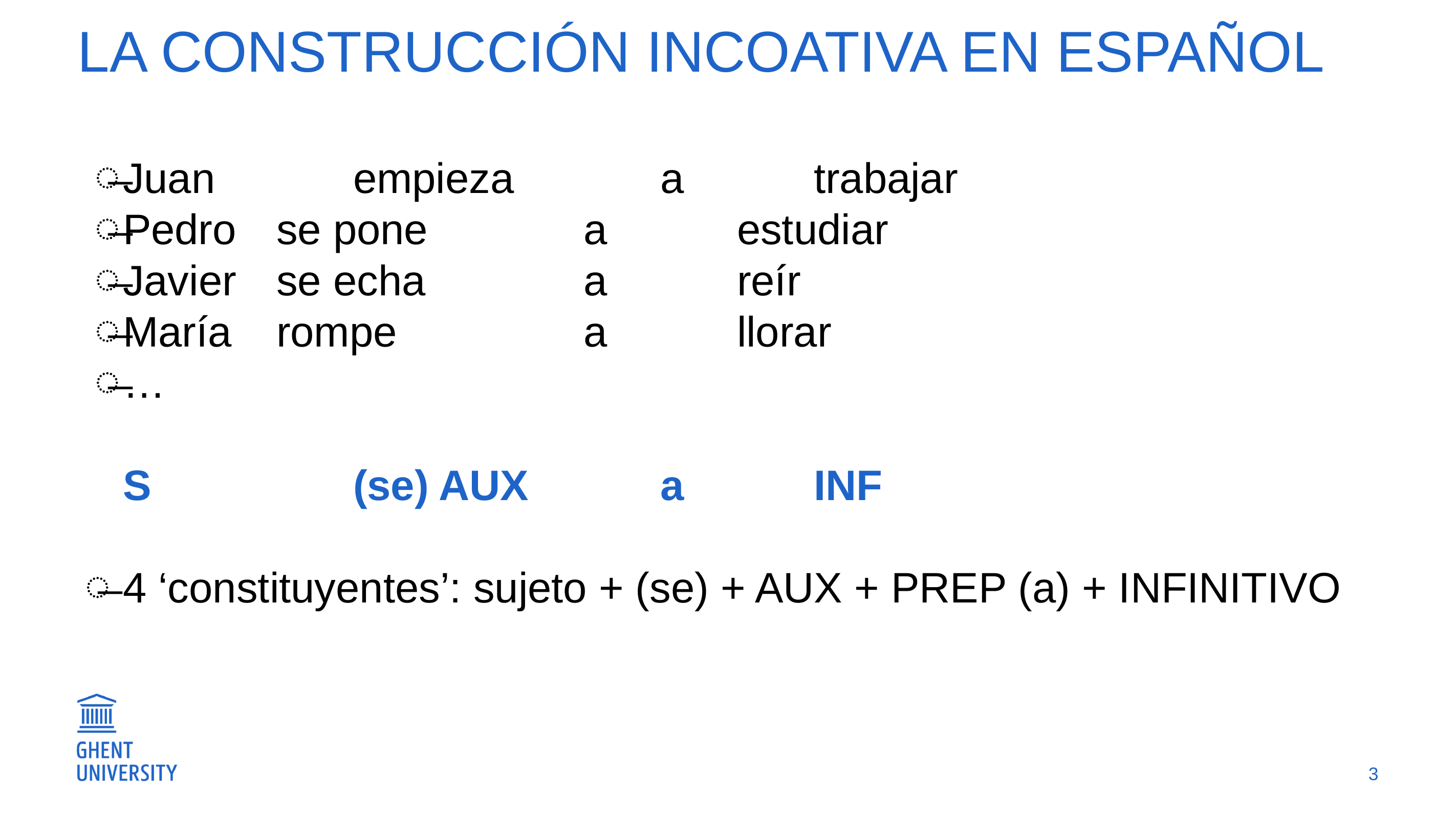

# la construcción incoativa en español
Juan		empieza	  	a		trabajar
Pedro 	se pone 		a		estudiar
Javier	se echa			a 		reír
María	rompe			a 		llorar
…

S			(se) AUX		a		INF

4 ‘constituyentes’: sujeto + (se) + AUX + PREP (a) + INFINITIVO

3